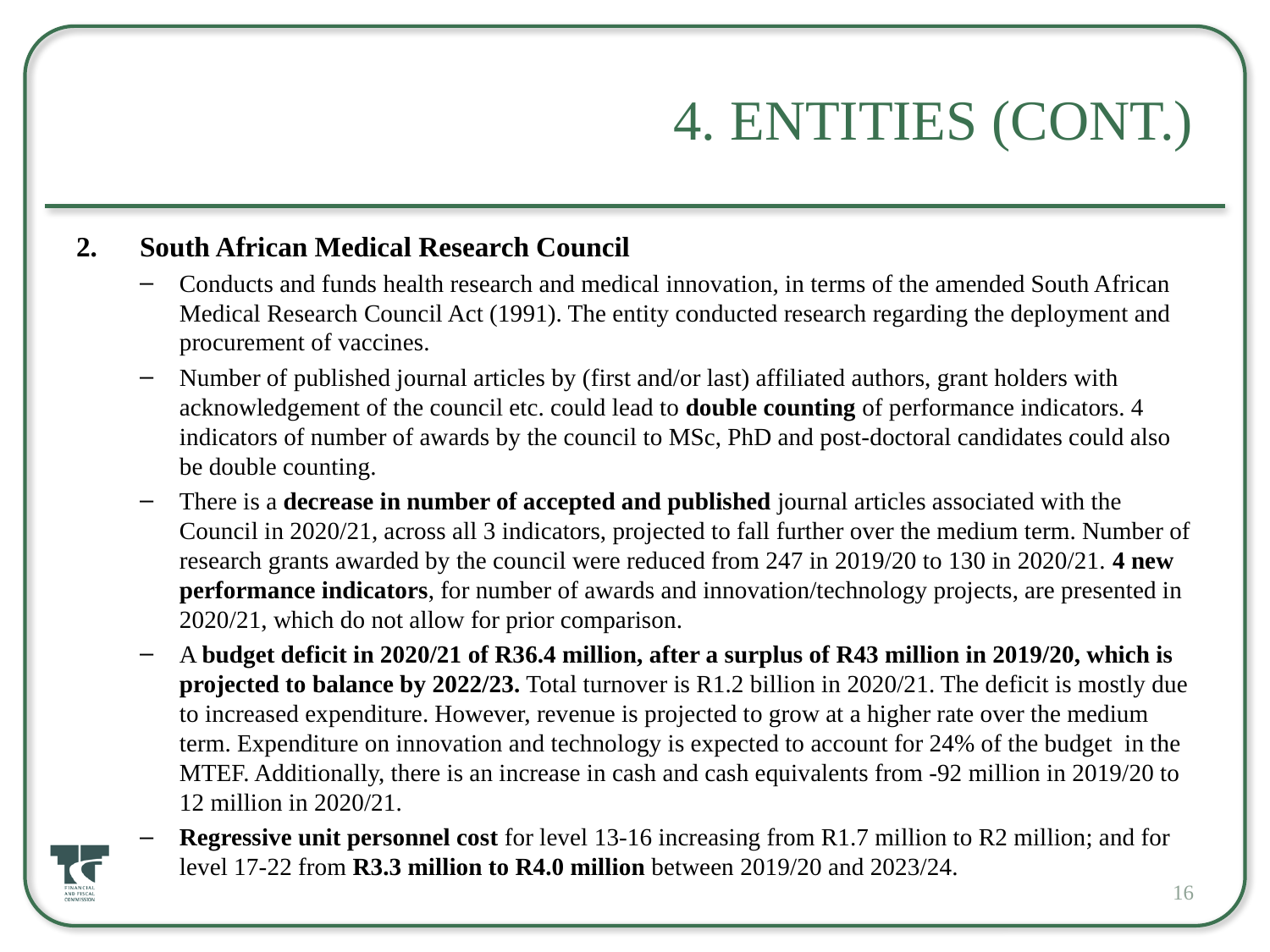

# 4. Entities (cont.)
South African Medical Research Council
Conducts and funds health research and medical innovation, in terms of the amended South African Medical Research Council Act (1991). The entity conducted research regarding the deployment and procurement of vaccines.
Number of published journal articles by (first and/or last) affiliated authors, grant holders with acknowledgement of the council etc. could lead to double counting of performance indicators. 4 indicators of number of awards by the council to MSc, PhD and post-doctoral candidates could also be double counting.
There is a decrease in number of accepted and published journal articles associated with the Council in 2020/21, across all 3 indicators, projected to fall further over the medium term. Number of research grants awarded by the council were reduced from 247 in 2019/20 to 130 in 2020/21. 4 new performance indicators, for number of awards and innovation/technology projects, are presented in 2020/21, which do not allow for prior comparison.
A budget deficit in 2020/21 of R36.4 million, after a surplus of R43 million in 2019/20, which is projected to balance by 2022/23. Total turnover is R1.2 billion in 2020/21. The deficit is mostly due to increased expenditure. However, revenue is projected to grow at a higher rate over the medium term. Expenditure on innovation and technology is expected to account for 24% of the budget  in the MTEF. Additionally, there is an increase in cash and cash equivalents from -92 million in 2019/20 to 12 million in 2020/21.
Regressive unit personnel cost for level 13-16 increasing from R1.7 million to R2 million; and for level 17-22 from R3.3 million to R4.0 million between 2019/20 and 2023/24.
16